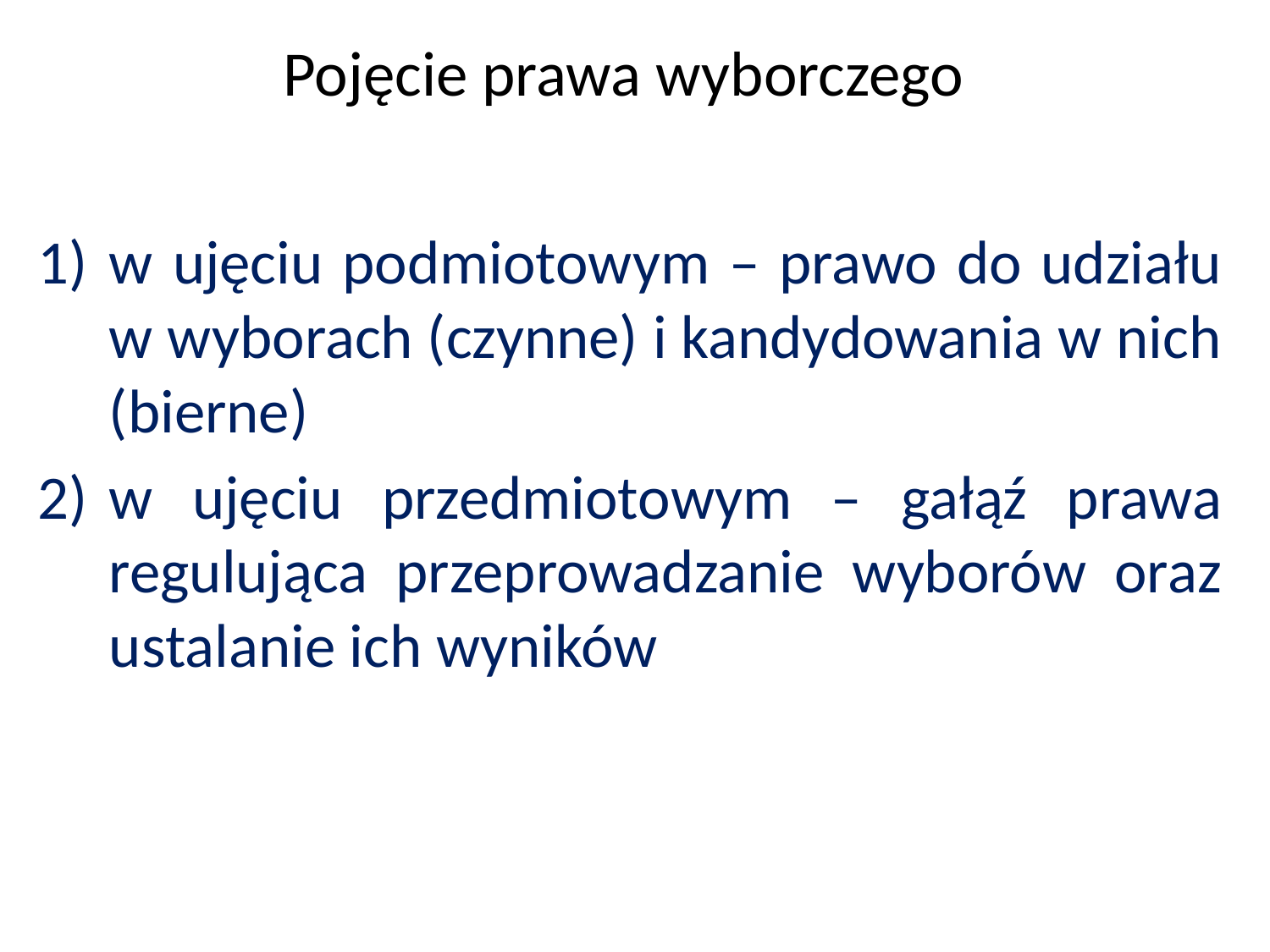

Pojęcie prawa wyborczego

w ujęciu podmiotowym – prawo do udziału w wyborach (czynne) i kandydowania w nich (bierne)
w ujęciu przedmiotowym – gałąź prawa regulująca przeprowadzanie wyborów oraz ustalanie ich wyników